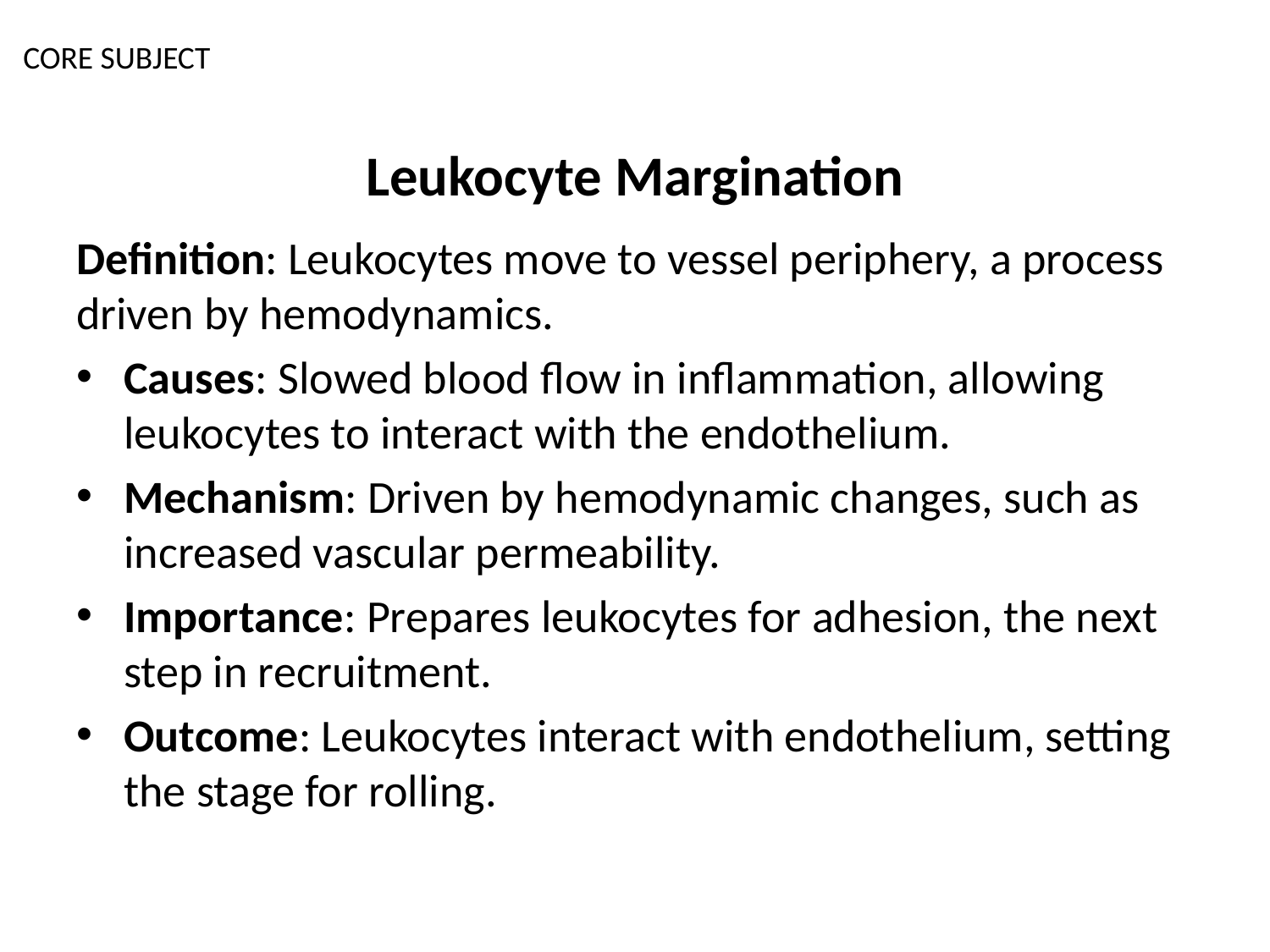

CORE SUBJECT
# Leukocyte Margination
Definition: Leukocytes move to vessel periphery, a process driven by hemodynamics.
Causes: Slowed blood flow in inflammation, allowing leukocytes to interact with the endothelium.
Mechanism: Driven by hemodynamic changes, such as increased vascular permeability.
Importance: Prepares leukocytes for adhesion, the next step in recruitment.
Outcome: Leukocytes interact with endothelium, setting the stage for rolling.